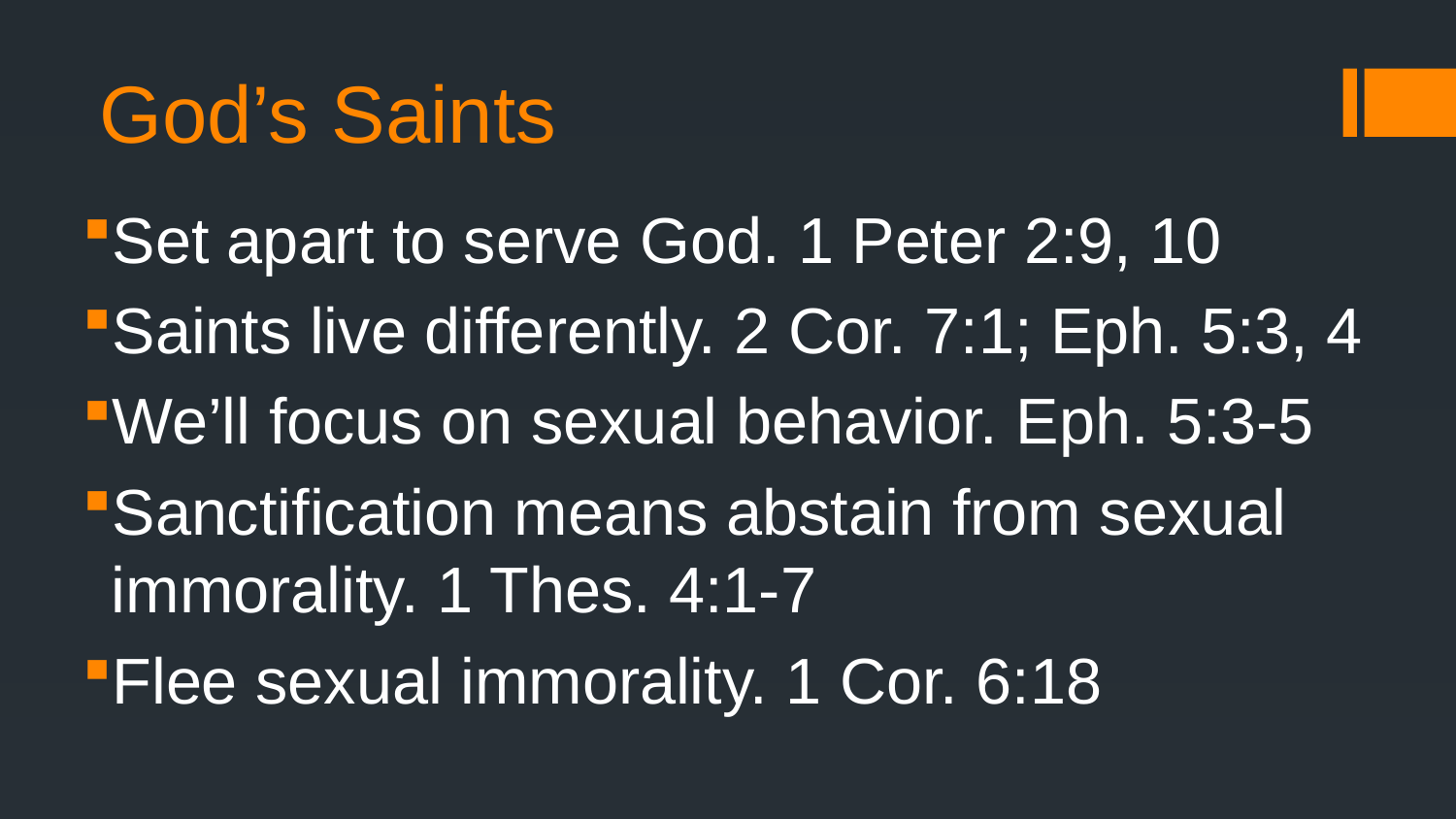

# God’s Saints
Set apart to serve God. 1 Peter 2:9, 10
Saints live differently. 2 Cor. 7:1; Eph. 5:3, 4
We’ll focus on sexual behavior. Eph. 5:3-5
Sanctification means abstain from sexual immorality. 1 Thes. 4:1-7
Flee sexual immorality. 1 Cor. 6:18